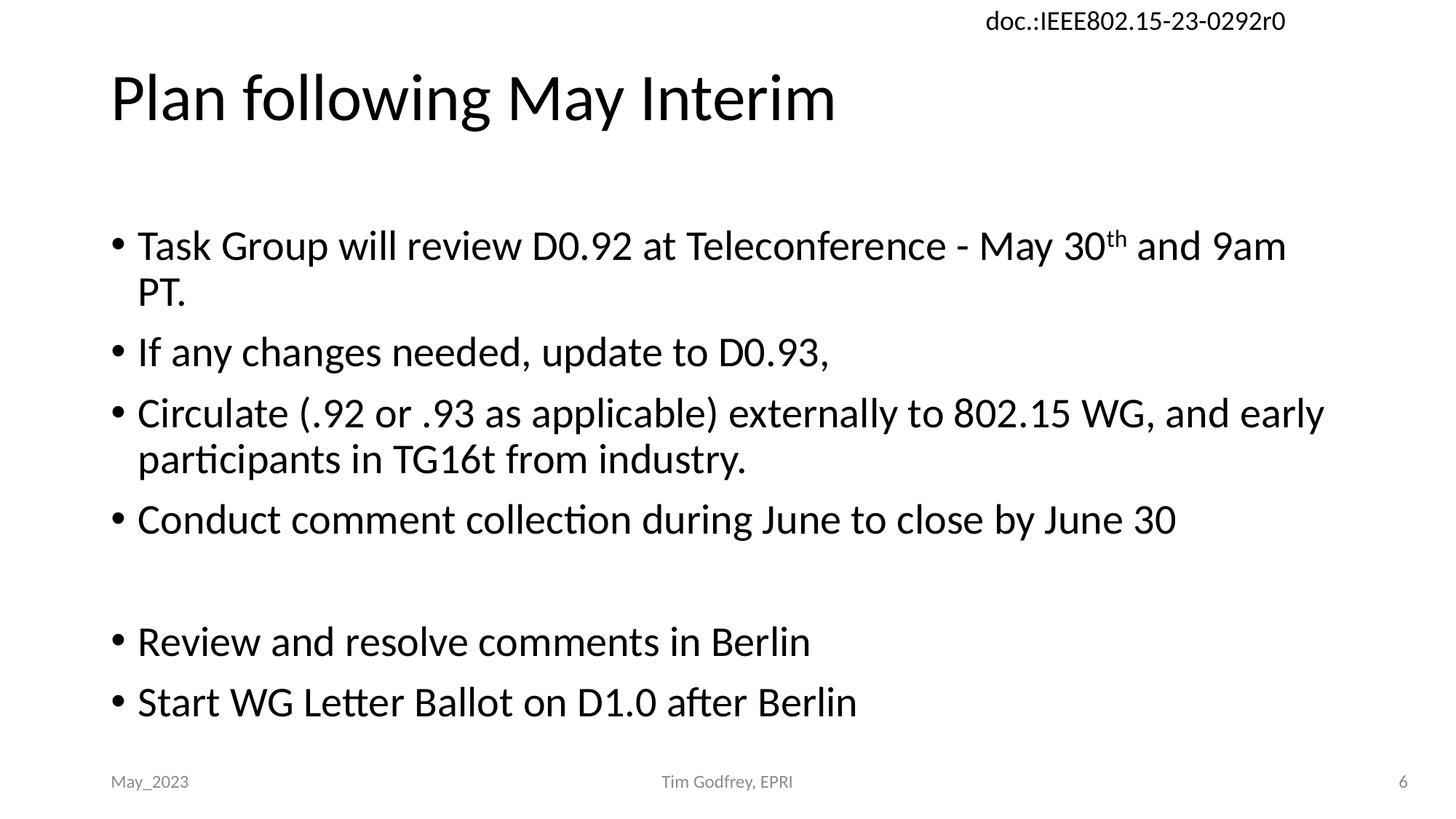

# Plan following May Interim
Task Group will review D0.92 at Teleconference - May 30th and 9am PT.
If any changes needed, update to D0.93,
Circulate (.92 or .93 as applicable) externally to 802.15 WG, and early participants in TG16t from industry.
Conduct comment collection during June to close by June 30

Review and resolve comments in Berlin
Start WG Letter Ballot on D1.0 after Berlin

May_2023
Tim Godfrey, EPRI
6